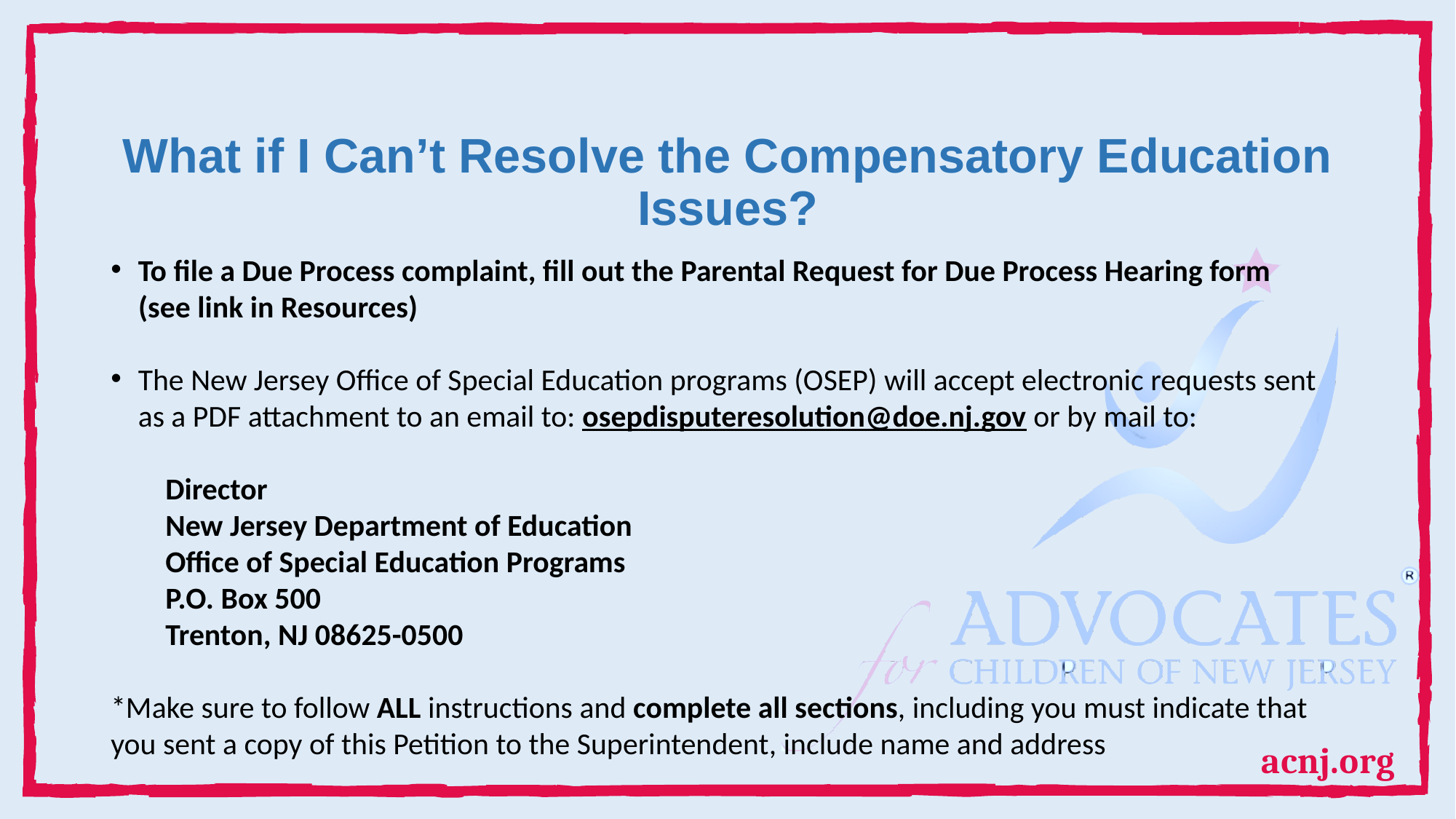

# What if I Can’t Resolve the Compensatory Education Issues?
To file a Due Process complaint, fill out the Parental Request for Due Process Hearing form
    (see link in Resources)

The New Jersey Office of Special Education programs (OSEP) will accept electronic requests sent as a PDF attachment to an email to: osepdisputeresolution@doe.nj.gov or by mail to:

Director
New Jersey Department of Education
Office of Special Education Programs
P.O. Box 500
Trenton, NJ 08625-0500

*Make sure to follow ALL instructions and complete all sections, including you must indicate that you sent a copy of this Petition to the Superintendent, include name and address